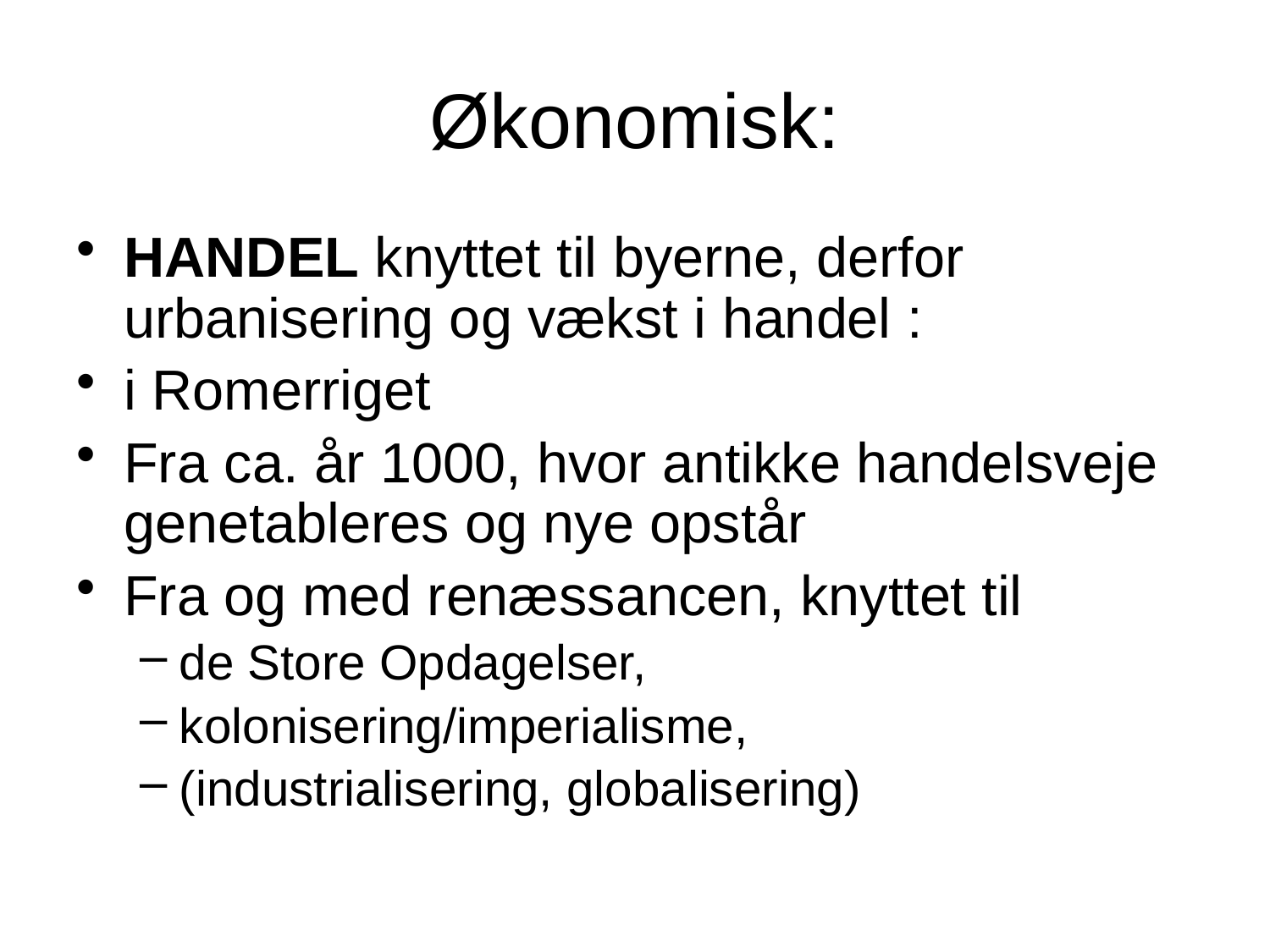

# Økonomisk:
HANDEL knyttet til byerne, derfor urbanisering og vækst i handel :
i Romerriget
Fra ca. år 1000, hvor antikke handelsveje genetableres og nye opstår
Fra og med renæssancen, knyttet til
de Store Opdagelser,
kolonisering/imperialisme,
(industrialisering, globalisering)